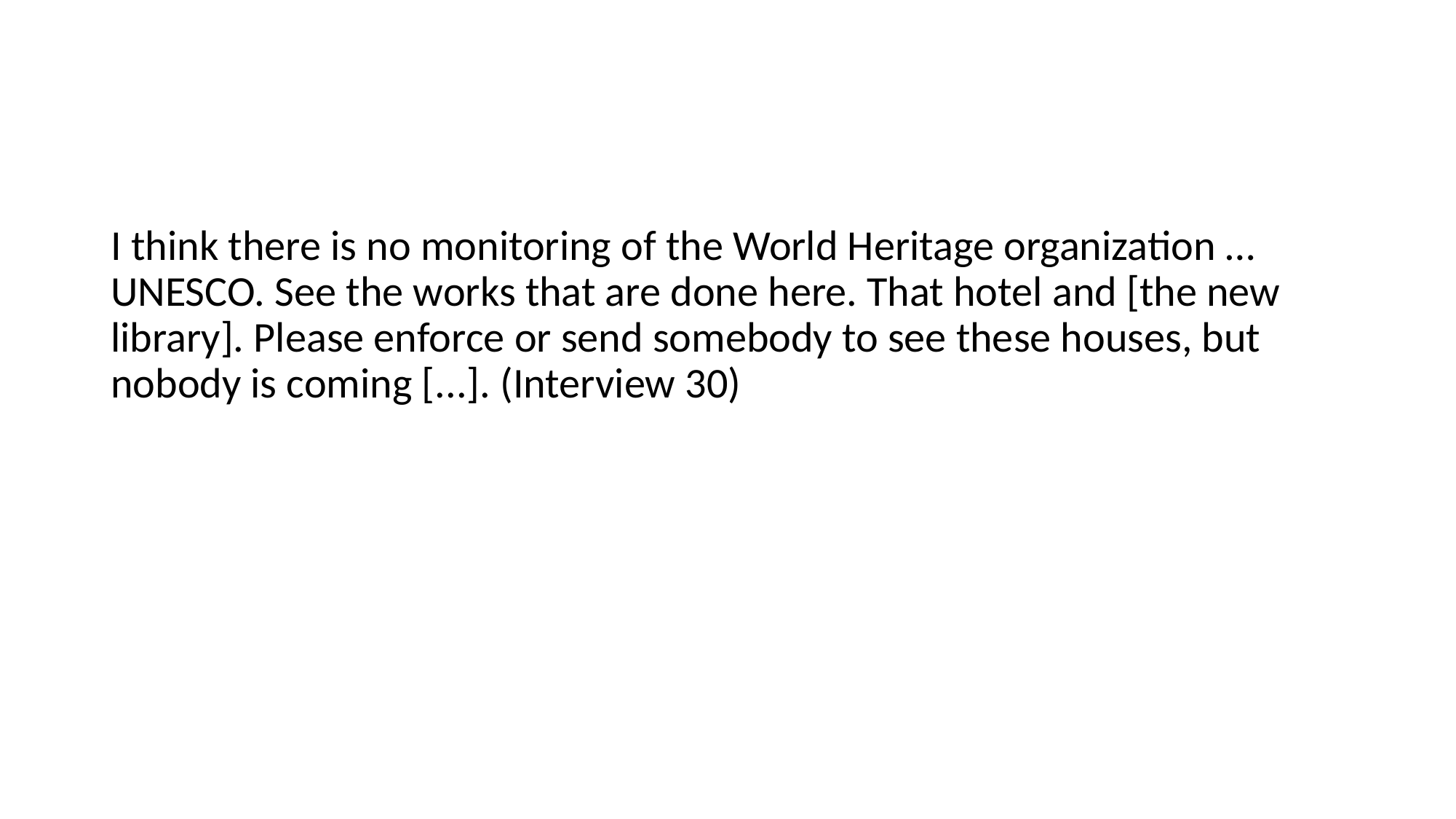

#
I think there is no monitoring of the World Heritage organization … UNESCO. See the works that are done here. That hotel and [the new library]. Please enforce or send somebody to see these houses, but nobody is coming [...]. (Interview 30)